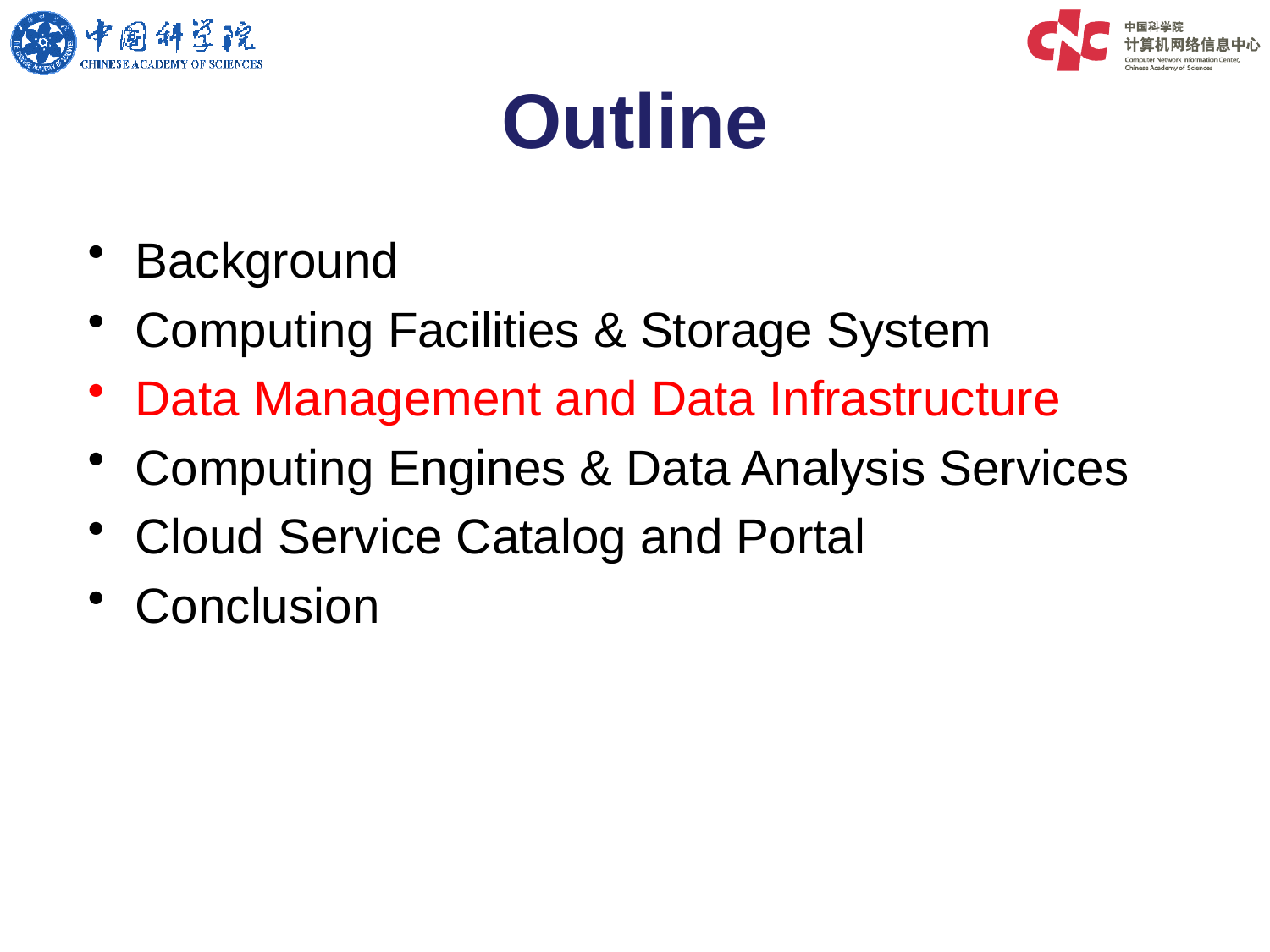

# Outline
Background
Computing Facilities & Storage System
Data Management and Data Infrastructure
Computing Engines & Data Analysis Services
Cloud Service Catalog and Portal
Conclusion